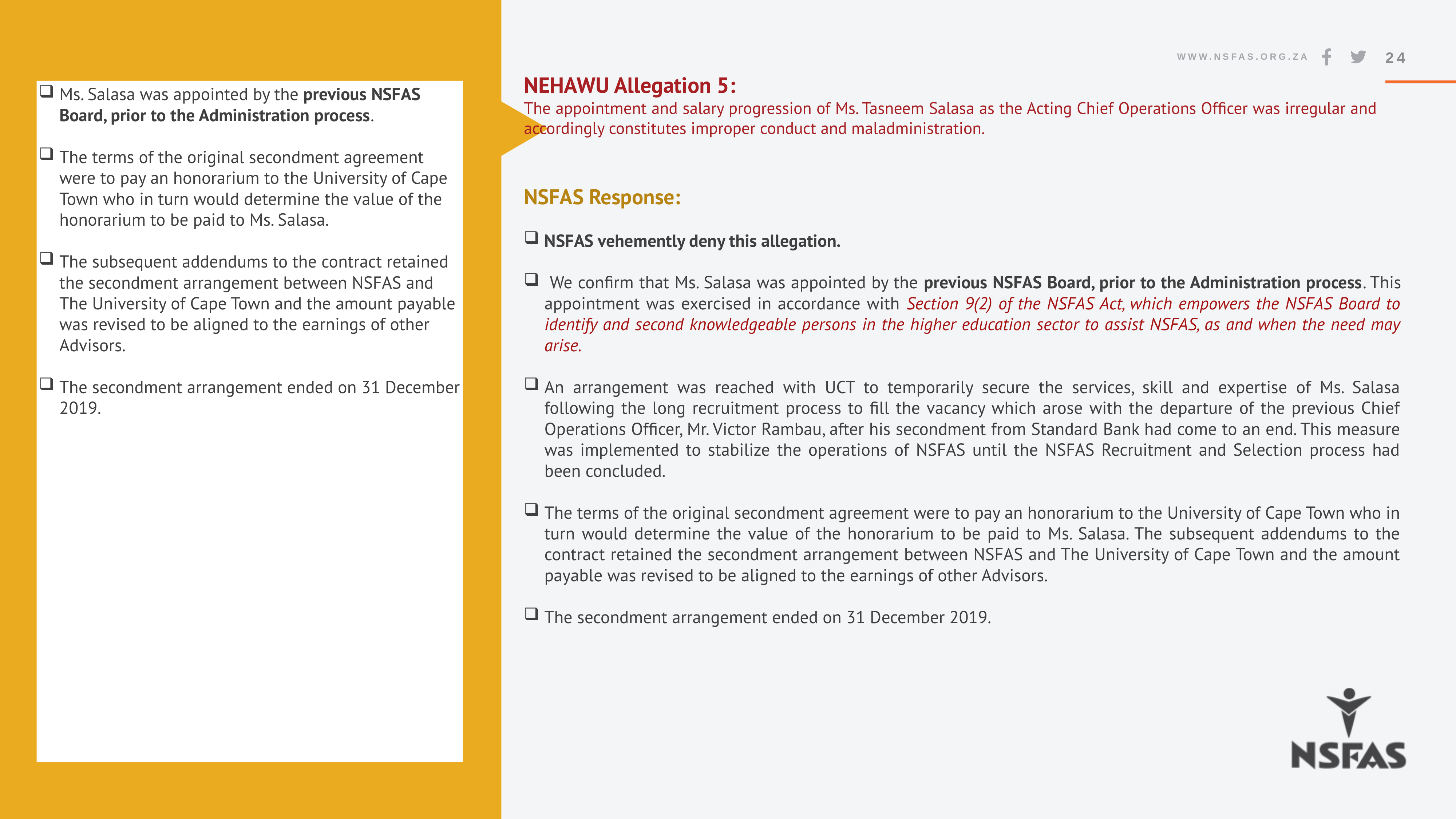

24
NEHAWU Allegation 5:
The appointment and salary progression of Ms. Tasneem Salasa as the Acting Chief Operations Officer was irregular and accordingly constitutes improper conduct and maladministration.

Ms. Salasa was appointed by the previous NSFAS Board, prior to the Administration process.

The terms of the original secondment agreement were to pay an honorarium to the University of Cape Town who in turn would determine the value of the honorarium to be paid to Ms. Salasa.

The subsequent addendums to the contract retained the secondment arrangement between NSFAS and The University of Cape Town and the amount payable was revised to be aligned to the earnings of other Advisors.

The secondment arrangement ended on 31 December 2019.

NSFAS Response:

NSFAS vehemently deny this allegation.

 We confirm that Ms. Salasa was appointed by the previous NSFAS Board, prior to the Administration process. This appointment was exercised in accordance with Section 9(2) of the NSFAS Act, which empowers the NSFAS Board to identify and second knowledgeable persons in the higher education sector to assist NSFAS, as and when the need may arise.

An arrangement was reached with UCT to temporarily secure the services, skill and expertise of Ms. Salasa following the long recruitment process to fill the vacancy which arose with the departure of the previous Chief Operations Officer, Mr. Victor Rambau, after his secondment from Standard Bank had come to an end. This measure was implemented to stabilize the operations of NSFAS until the NSFAS Recruitment and Selection process had been concluded.

The terms of the original secondment agreement were to pay an honorarium to the University of Cape Town who in turn would determine the value of the honorarium to be paid to Ms. Salasa. The subsequent addendums to the contract retained the secondment arrangement between NSFAS and The University of Cape Town and the amount payable was revised to be aligned to the earnings of other Advisors.

The secondment arrangement ended on 31 December 2019.